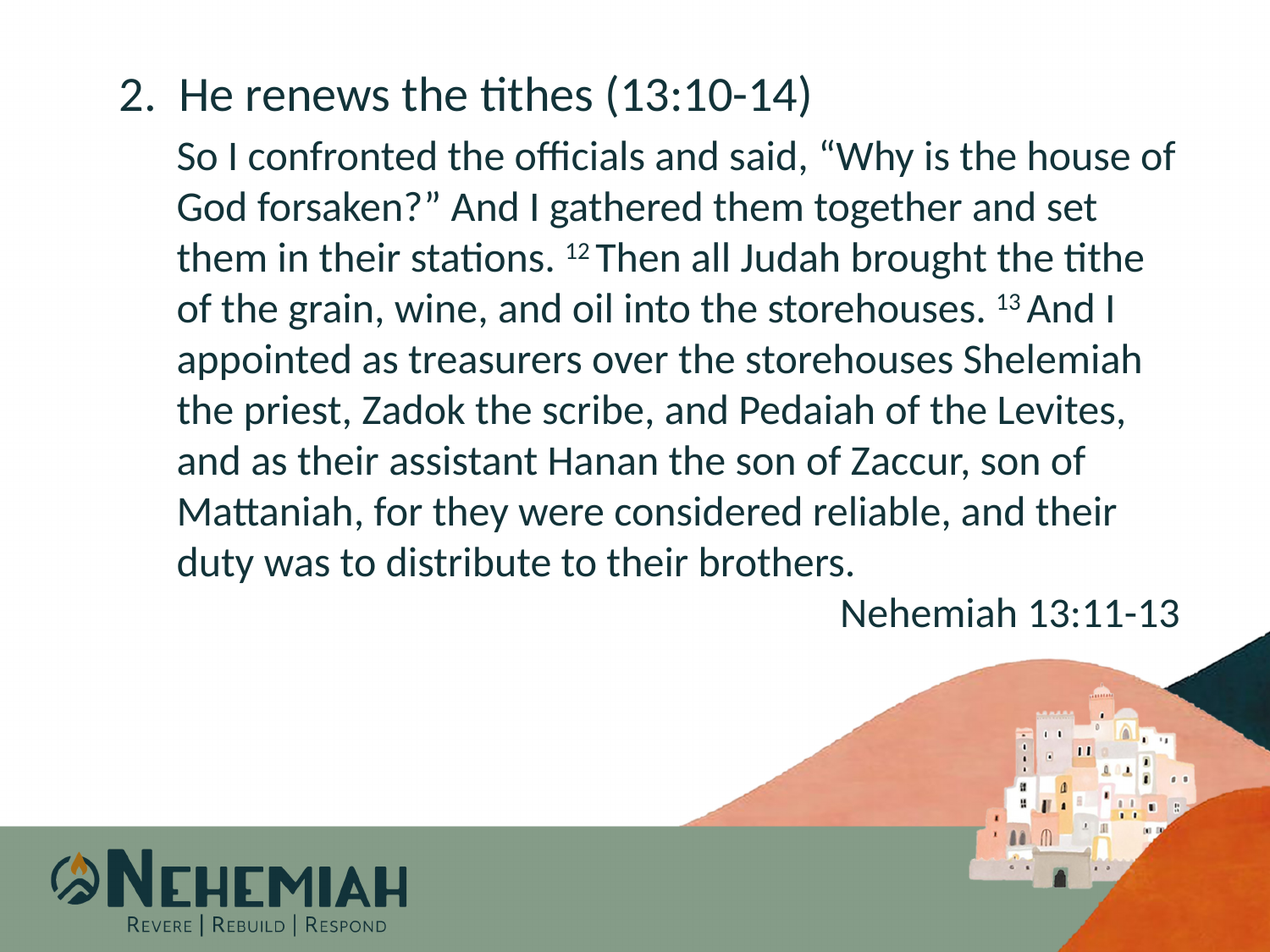

2.  He renews the tithes (13:10-14)

So I confronted the officials and said, “Why is the house of God forsaken?” And I gathered them together and set them in their stations. 12 Then all Judah brought the tithe of the grain, wine, and oil into the storehouses. 13 And I appointed as treasurers over the storehouses Shelemiah the priest, Zadok the scribe, and Pedaiah of the Levites, and as their assistant Hanan the son of Zaccur, son of Mattaniah, for they were considered reliable, and their duty was to distribute to their brothers.
Nehemiah 13:11-13